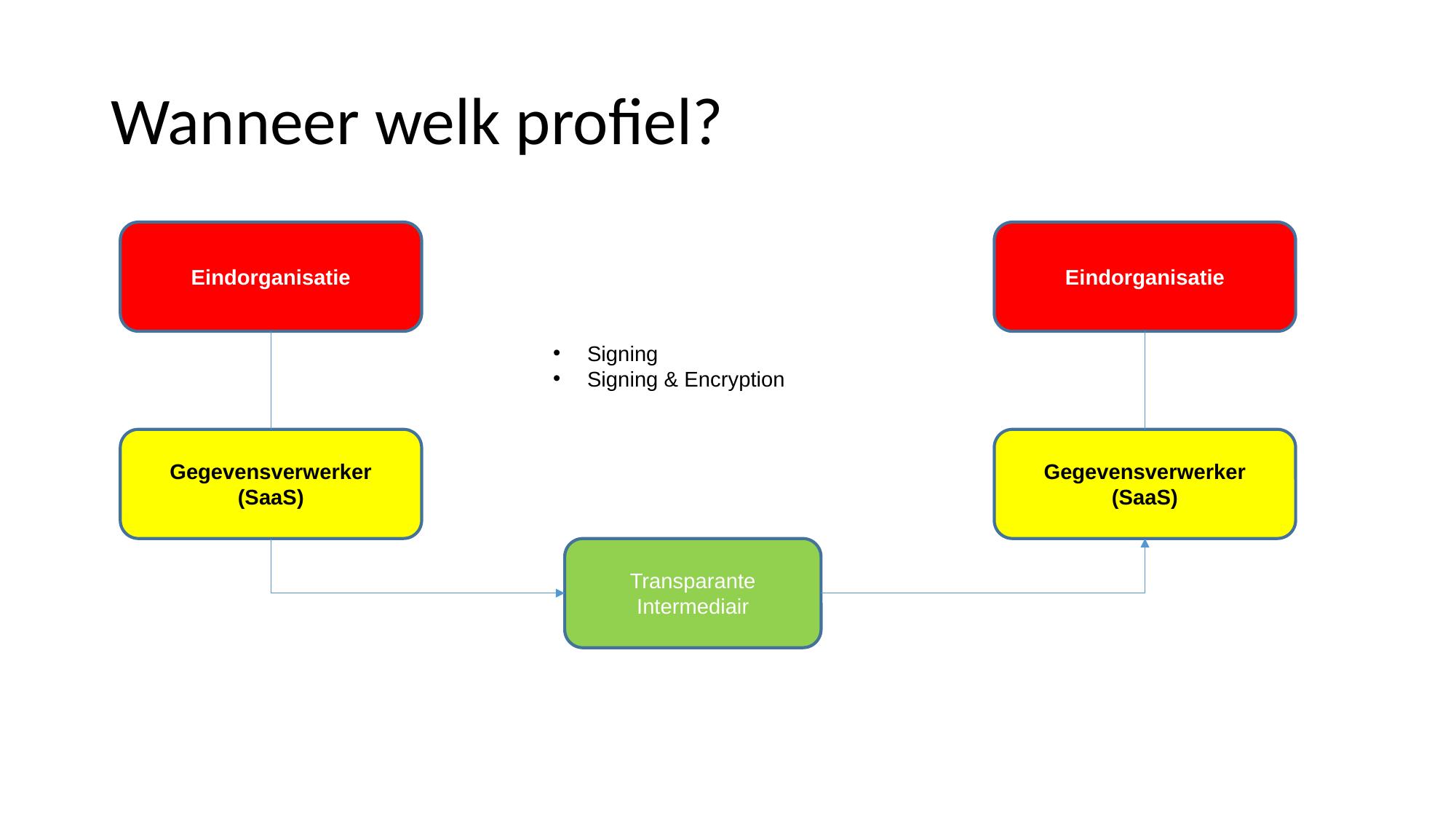

# Wanneer welk profiel?
Eindorganisatie
Eindorganisatie
Signing
Signing & Encryption
Gegevensverwerker (SaaS)
Gegevensverwerker (SaaS)
Transparante Intermediair